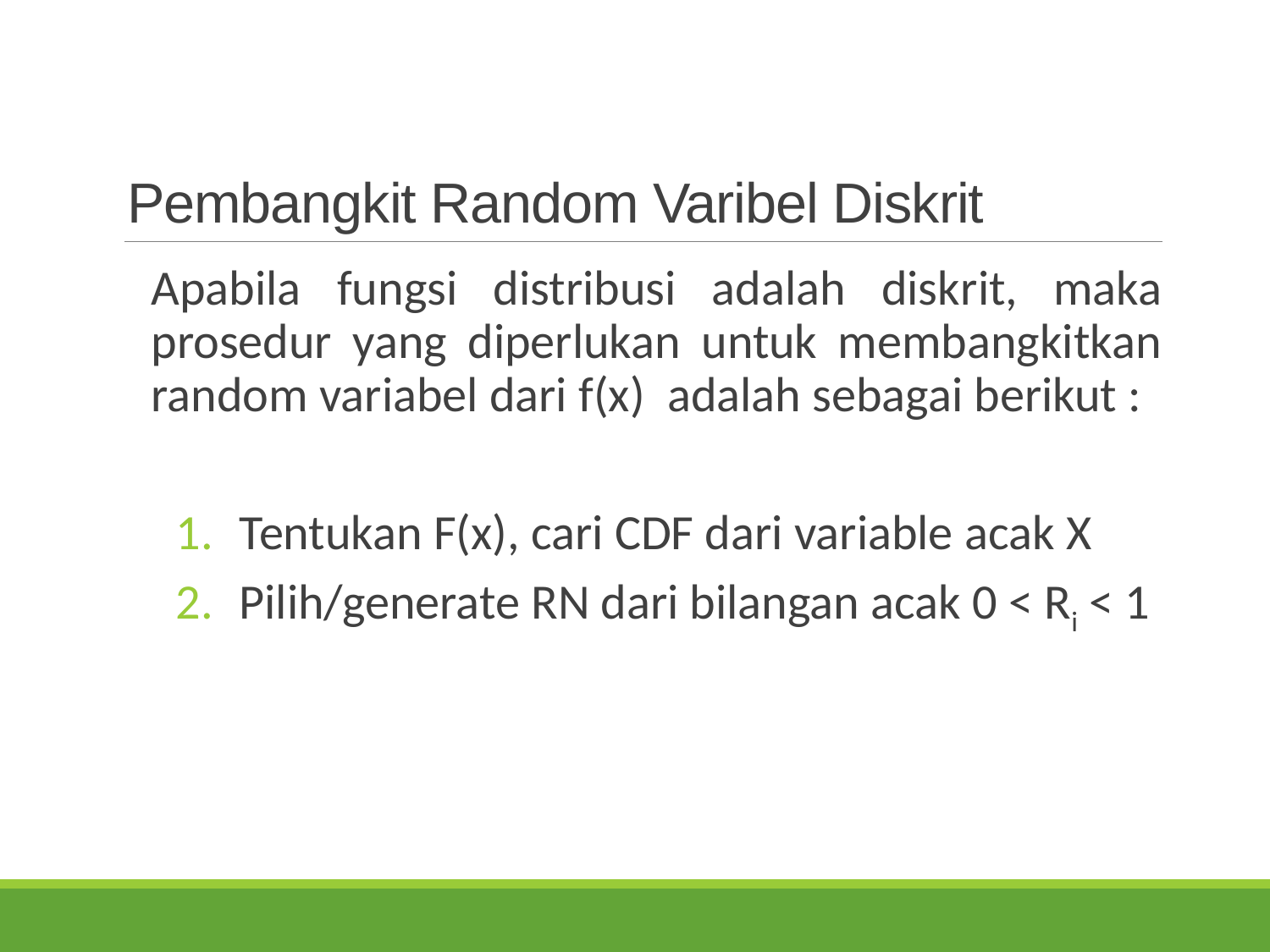

# Pembangkit Random Varibel Diskrit
Apabila fungsi distribusi adalah diskrit, maka prosedur yang diperlukan untuk membangkitkan random variabel dari f(x)  adalah sebagai berikut :

Tentukan F(x), cari CDF dari variable acak X
Pilih/generate RN dari bilangan acak 0 < Ri < 1